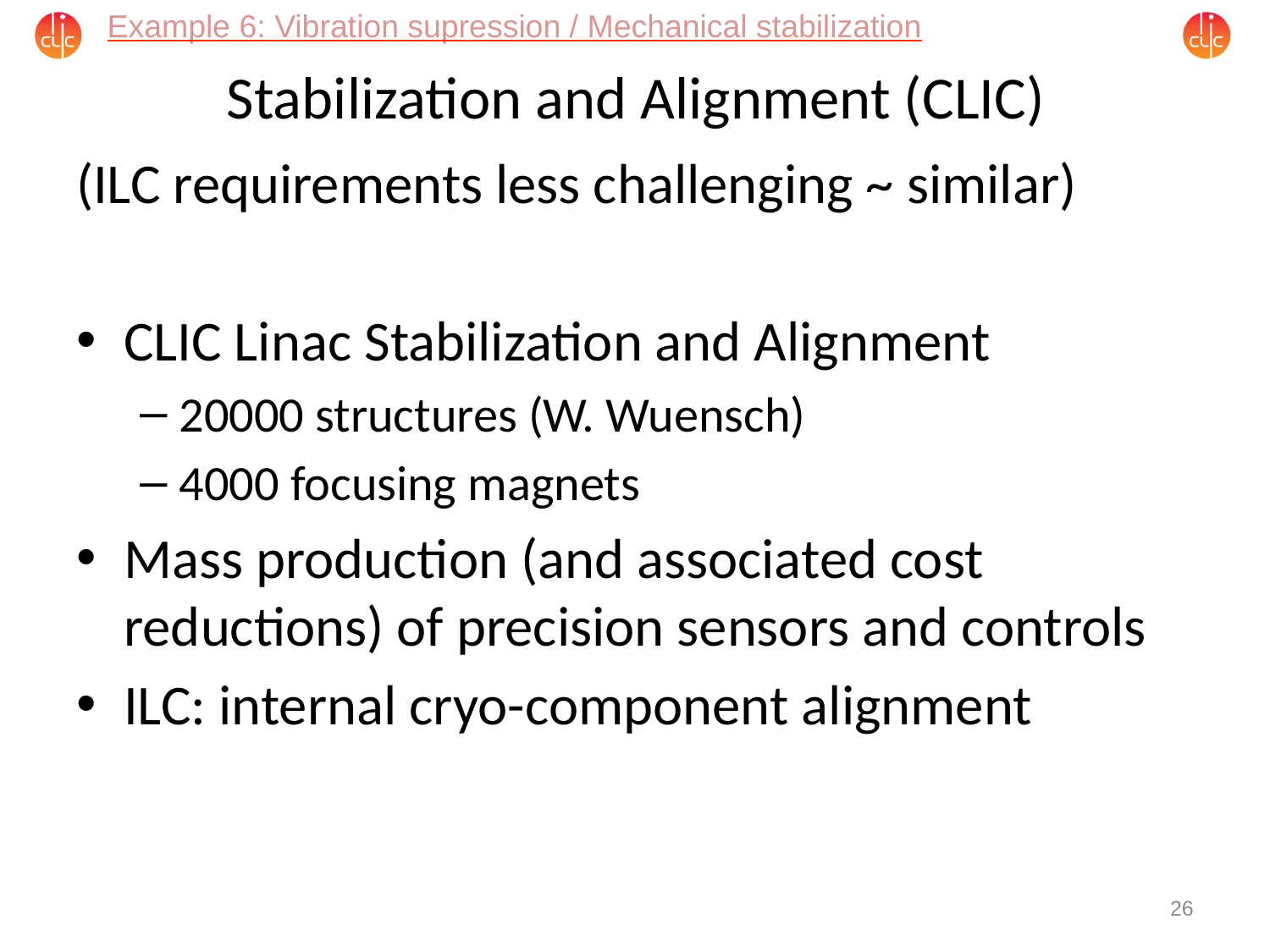

Example 6: Vibration supression / Mechanical stabilization
# Stabilization and Alignment (CLIC)
(ILC requirements less challenging ~ similar)

CLIC Linac Stabilization and Alignment
20000 structures (W. Wuensch)
4000 focusing magnets
Mass production (and associated cost reductions) of precision sensors and controls
ILC: internal cryo-component alignment
26